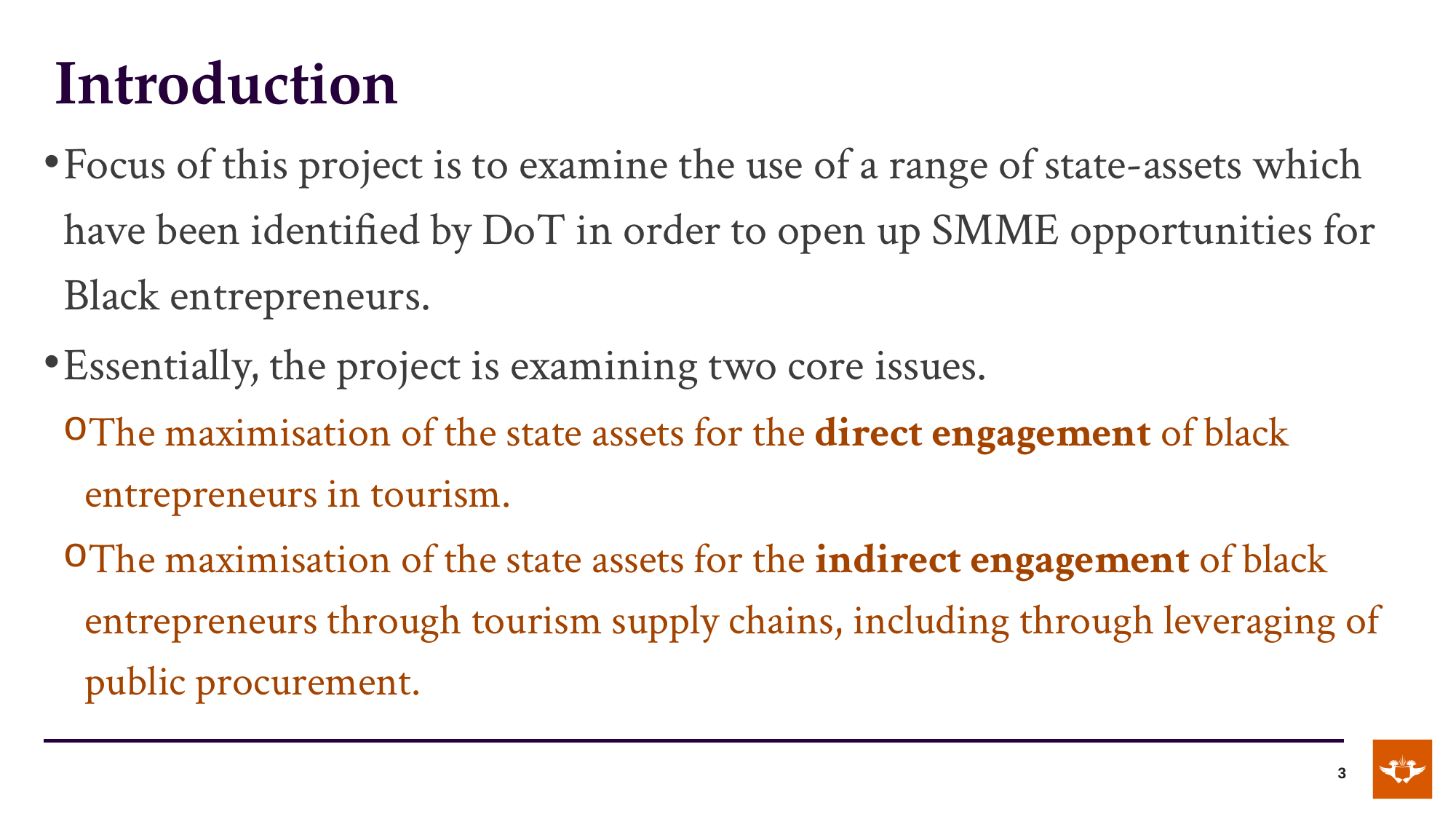

# Introduction
Focus of this project is to examine the use of a range of state-assets which have been identified by DoT in order to open up SMME opportunities for Black entrepreneurs.
Essentially, the project is examining two core issues.
The maximisation of the state assets for the direct engagement of black entrepreneurs in tourism.
The maximisation of the state assets for the indirect engagement of black entrepreneurs through tourism supply chains, including through leveraging of public procurement.